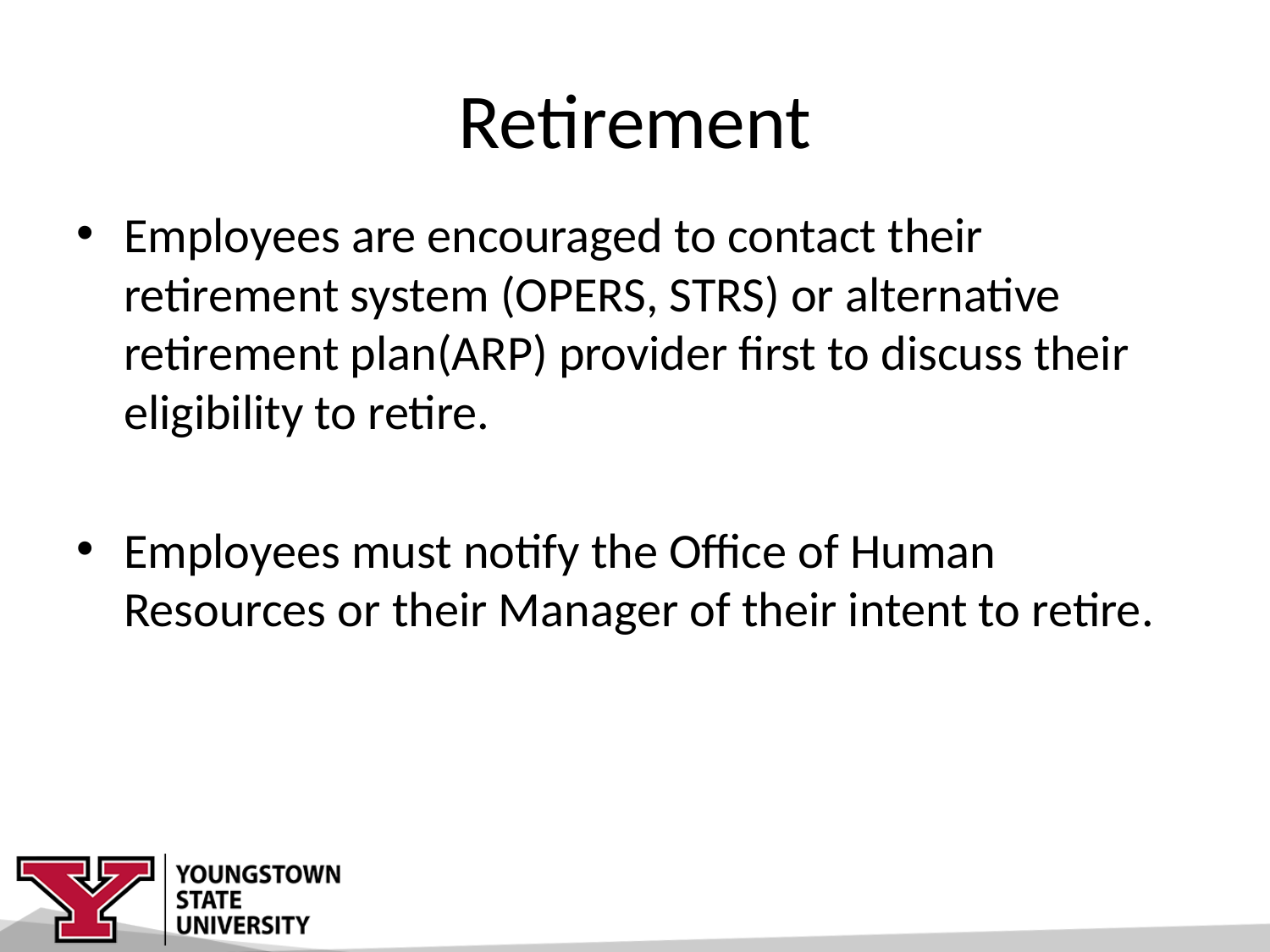

# Retirement
Employees are encouraged to contact their retirement system (OPERS, STRS) or alternative retirement plan(ARP) provider first to discuss their eligibility to retire.

Employees must notify the Office of Human Resources or their Manager of their intent to retire.